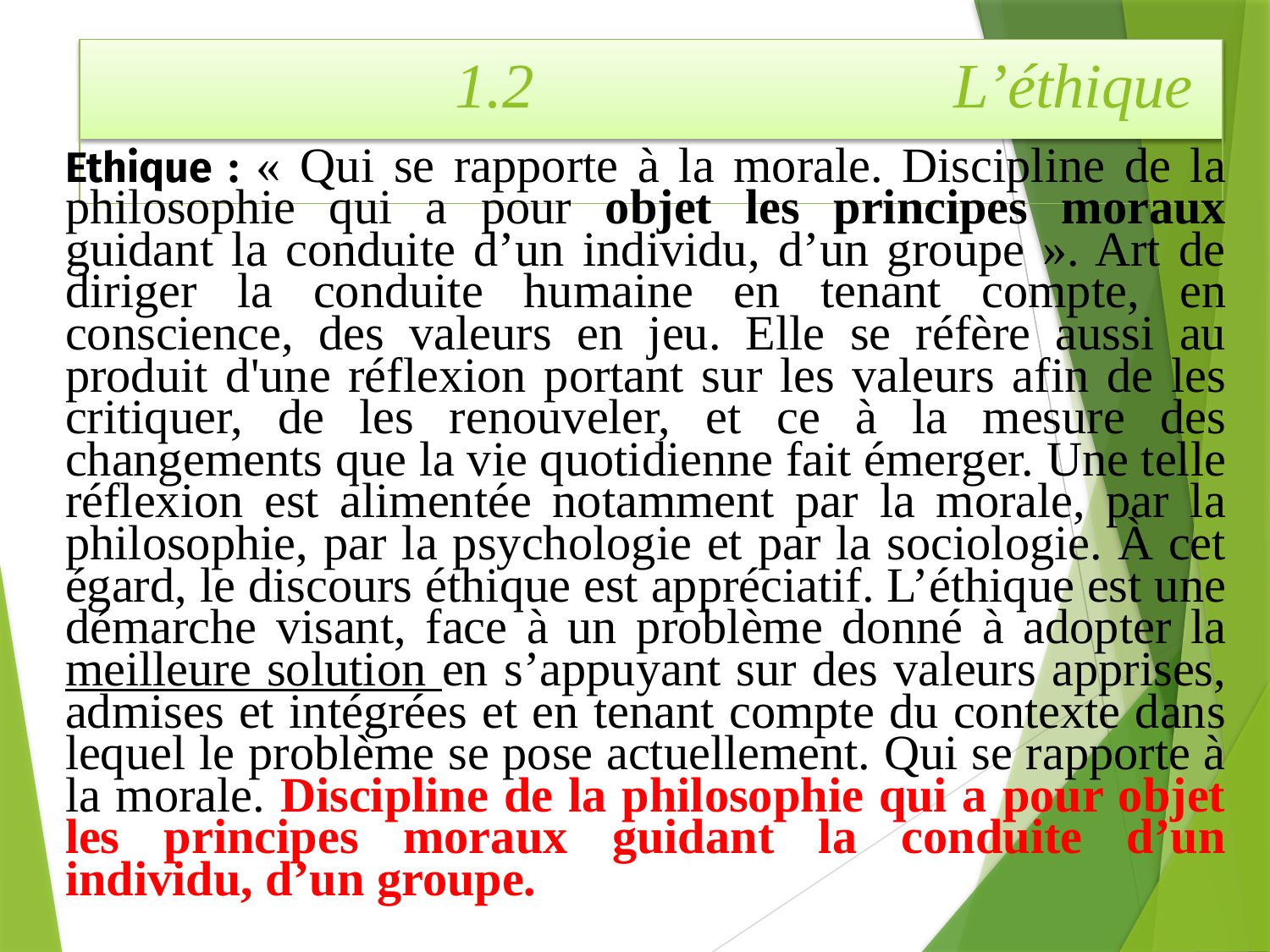

# 1.2	L’éthique
Ethique : « Qui se rapporte à la morale. Discipline de la philosophie qui a pour objet les principes moraux guidant la conduite d’un individu, d’un groupe ». Art de diriger la conduite humaine en tenant compte, en conscience, des valeurs en jeu. Elle se réfère aussi au produit d'une réflexion portant sur les valeurs afin de les critiquer, de les renouveler, et ce à la mesure des changements que la vie quotidienne fait émerger. Une telle réflexion est alimentée notamment par la morale, par la philosophie, par la psychologie et par la sociologie. À cet égard, le discours éthique est appréciatif. L’éthique est une démarche visant, face à un problème donné à adopter la meilleure solution en s’appuyant sur des valeurs apprises, admises et intégrées et en tenant compte du contexte dans lequel le problème se pose actuellement. Qui se rapporte à la morale. Discipline de la philosophie qui a pour objet les principes moraux guidant la conduite d’un individu, d’un groupe.